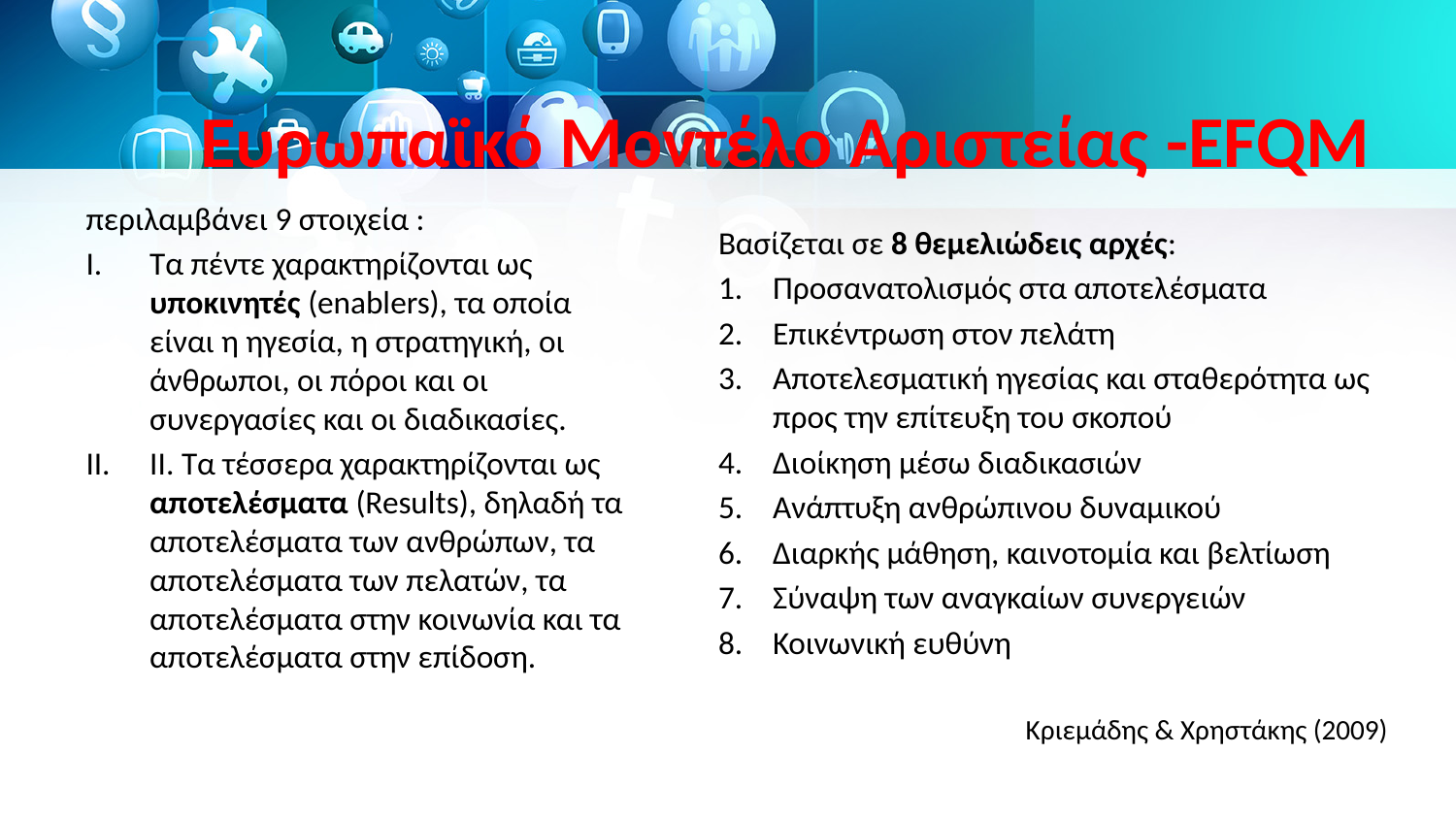

# Ευρωπαϊκό Μοντέλο Αριστείας -EFQM
περιλαμβάνει 9 στοιχεία :
Τα πέντε χαρακτηρίζονται ως υποκινητές (enablers), τα οποία είναι η ηγεσία, η στρατηγική, οι άνθρωποι, οι πόροι και οι συνεργασίες και οι διαδικασίες.
II. Τα τέσσερα χαρακτηρίζονται ως αποτελέσματα (Results), δηλαδή τα αποτελέσματα των ανθρώπων, τα αποτελέσματα των πελατών, τα αποτελέσματα στην κοινωνία και τα αποτελέσματα στην επίδοση.

Βασίζεται σε 8 θεμελιώδεις αρχές:
Προσανατολισμός στα αποτελέσματα
Επικέντρωση στον πελάτη
Αποτελεσματική ηγεσίας και σταθερότητα ως προς την επίτευξη του σκοπού
Διοίκηση μέσω διαδικασιών
Ανάπτυξη ανθρώπινου δυναμικού
Διαρκής μάθηση, καινοτομία και βελτίωση
Σύναψη των αναγκαίων συνεργειών
Κοινωνική ευθύνη

Κριεμάδης & Χρηστάκης (2009)